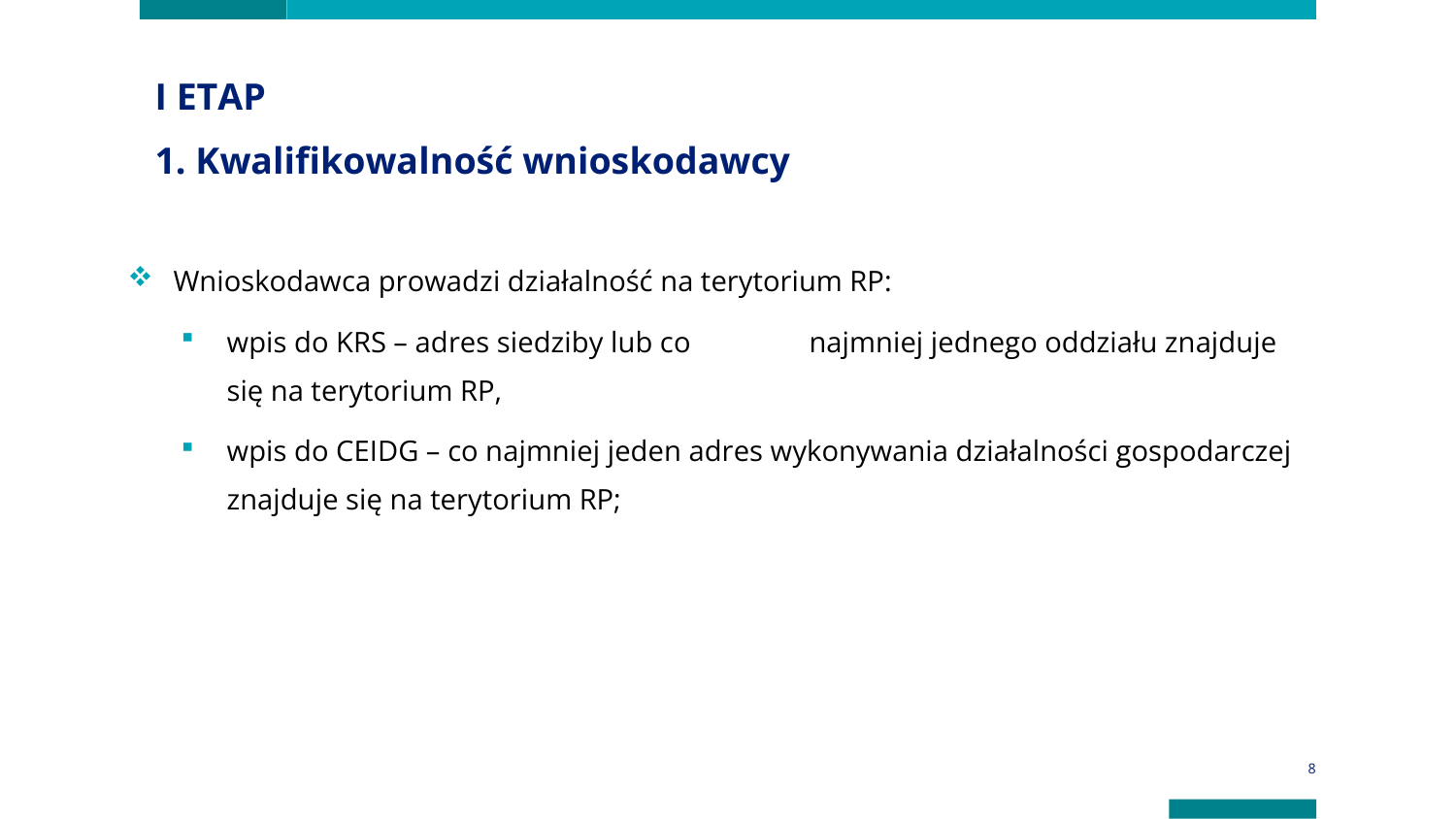

I ETAP
1. Kwalifikowalność wnioskodawcy
Wnioskodawca prowadzi działalność na terytorium RP:
wpis do KRS – adres siedziby lub co 	najmniej jednego oddziału znajduje się na terytorium RP,
wpis do CEIDG – co najmniej jeden adres wykonywania działalności gospodarczej znajduje się na terytorium RP;

8